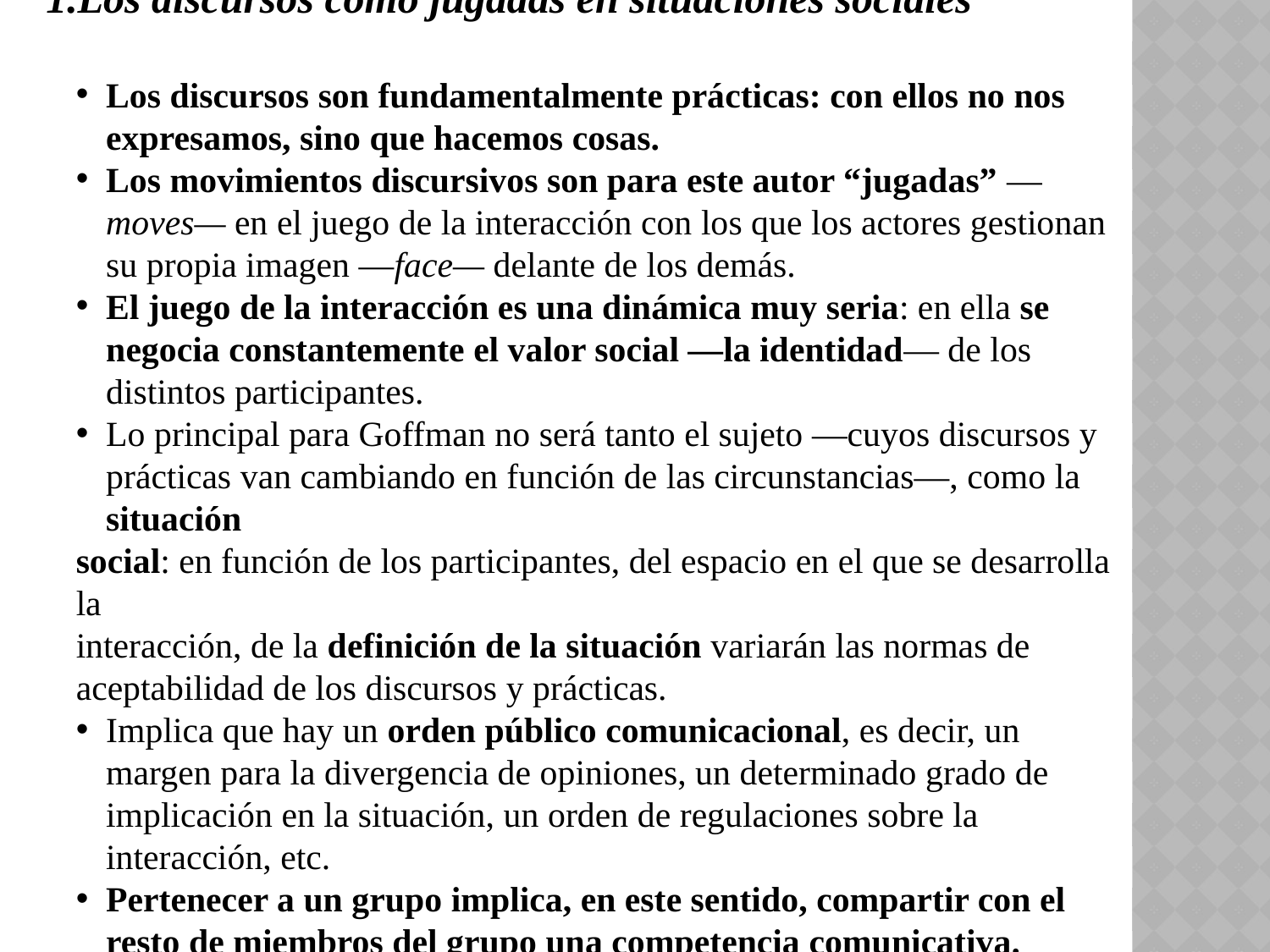

Los discursos como jugadas en situaciones sociales

Los discursos son fundamentalmente prácticas: con ellos no nos expresamos, sino que hacemos cosas.
Los movimientos discursivos son para este autor “jugadas” —moves— en el juego de la interacción con los que los actores gestionan su propia imagen —face— delante de los demás.
El juego de la interacción es una dinámica muy seria: en ella se negocia constantemente el valor social —la identidad— de los distintos participantes.
Lo principal para Goffman no será tanto el sujeto —cuyos discursos y prácticas van cambiando en función de las circunstancias—, como la situación
social: en función de los participantes, del espacio en el que se desarrolla la
interacción, de la definición de la situación variarán las normas de aceptabilidad de los discursos y prácticas.
Implica que hay un orden público comunicacional, es decir, un margen para la divergencia de opiniones, un determinado grado de implicación en la situación, un orden de regulaciones sobre la interacción, etc.
Pertenecer a un grupo implica, en este sentido, compartir con el resto de miembros del grupo una competencia comunicativa.